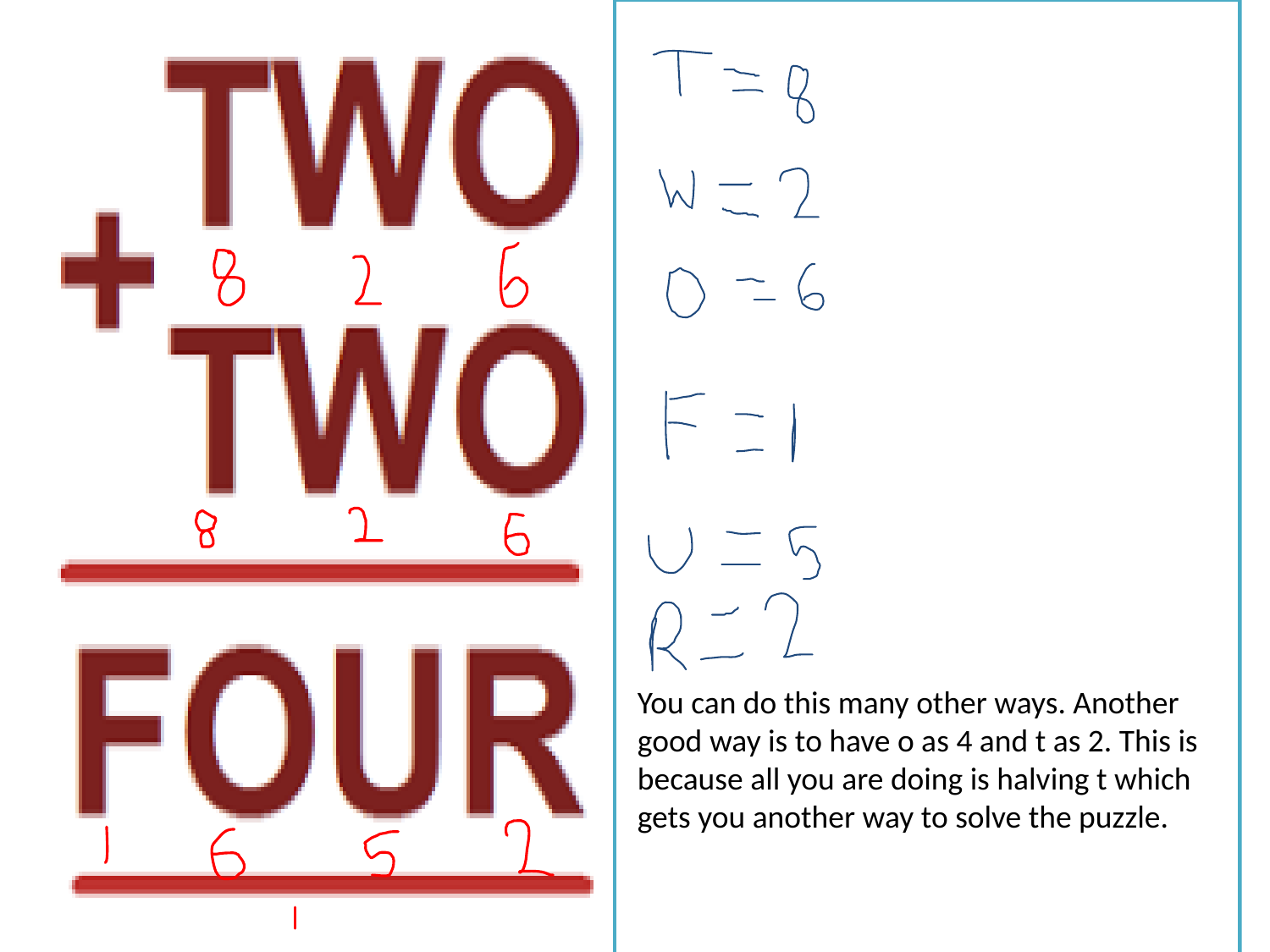

You can do this many other ways. Another good way is to have o as 4 and t as 2. This is because all you are doing is halving t which gets you another way to solve the puzzle.